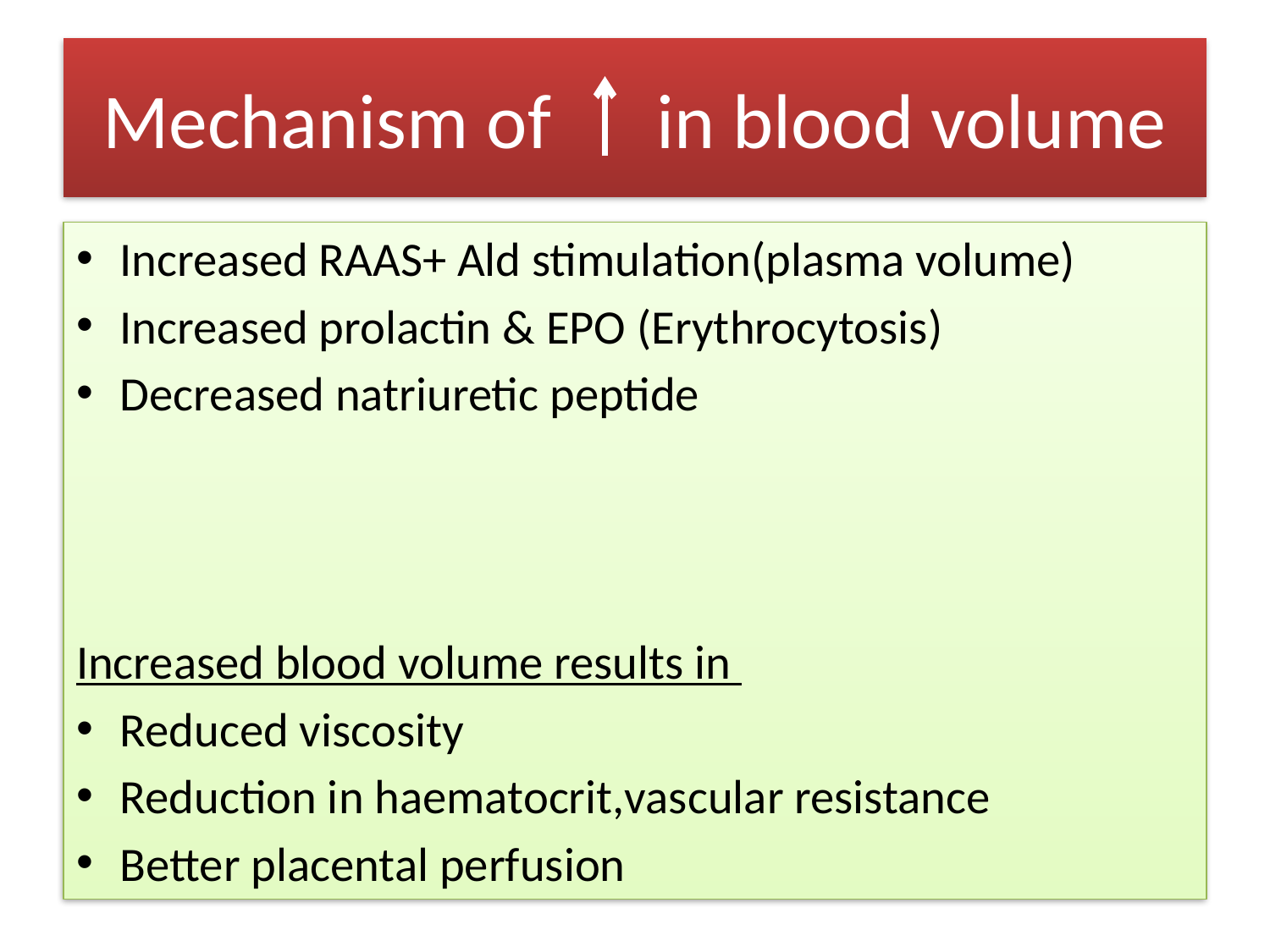

# Mechanism of      in blood volume
Increased RAAS+ Ald stimulation(plasma volume)
Increased prolactin & EPO (Erythrocytosis)
Decreased natriuretic peptide

Increased blood volume results in
Reduced viscosity
Reduction in haematocrit,vascular resistance
Better placental perfusion